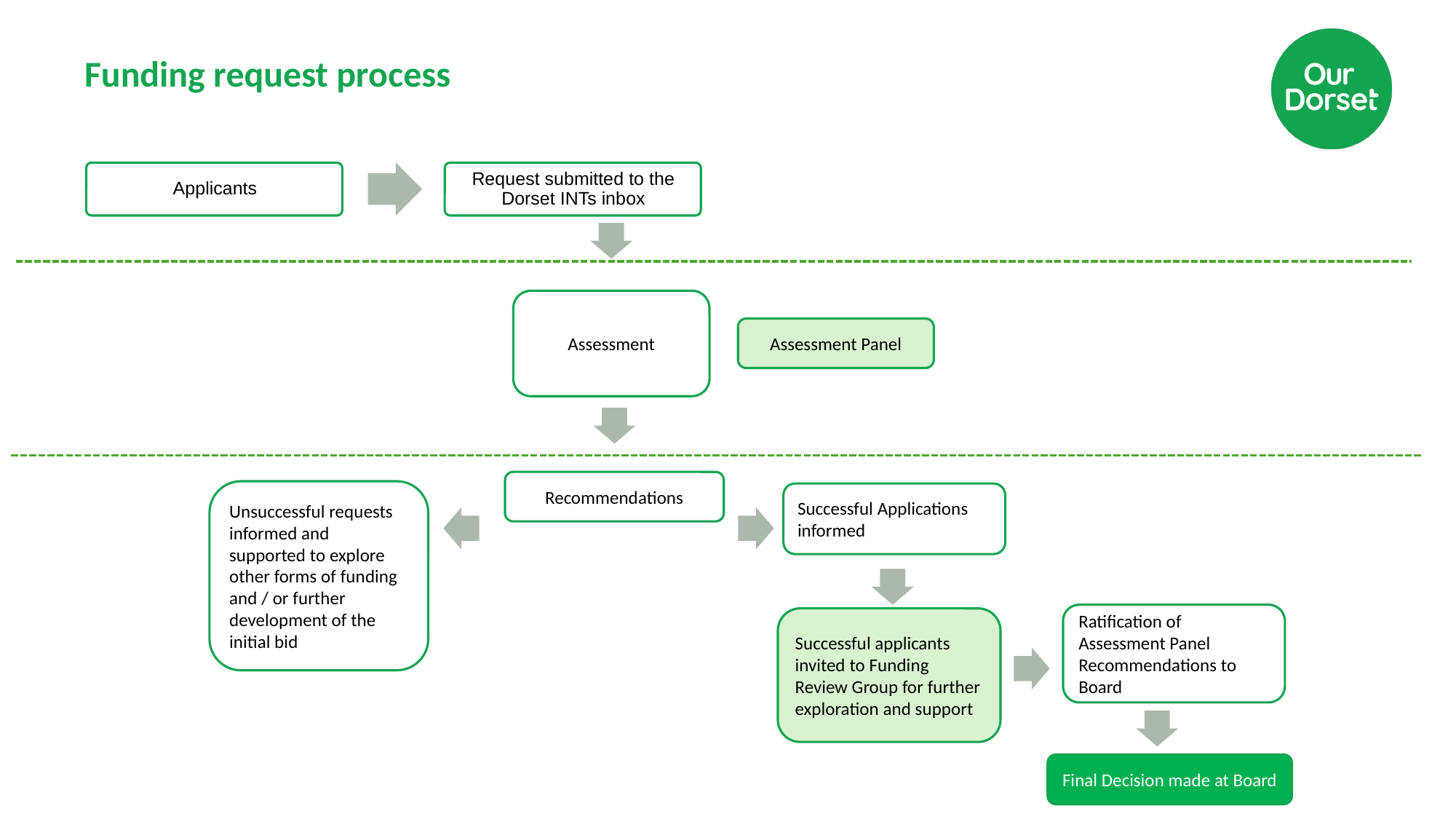

# Funding request process
Applicants

Request submitted to the Dorset INTs inbox

Assessment
Assessment Panel

Recommendations
Unsuccessful requests informed and supported to explore other forms of funding and / or further development of the initial bid
Successful Applications informed

Ratification of Assessment Panel Recommendations to Board
Successful applicants invited to Funding Review Group for further exploration and support

Final Decision made at Board